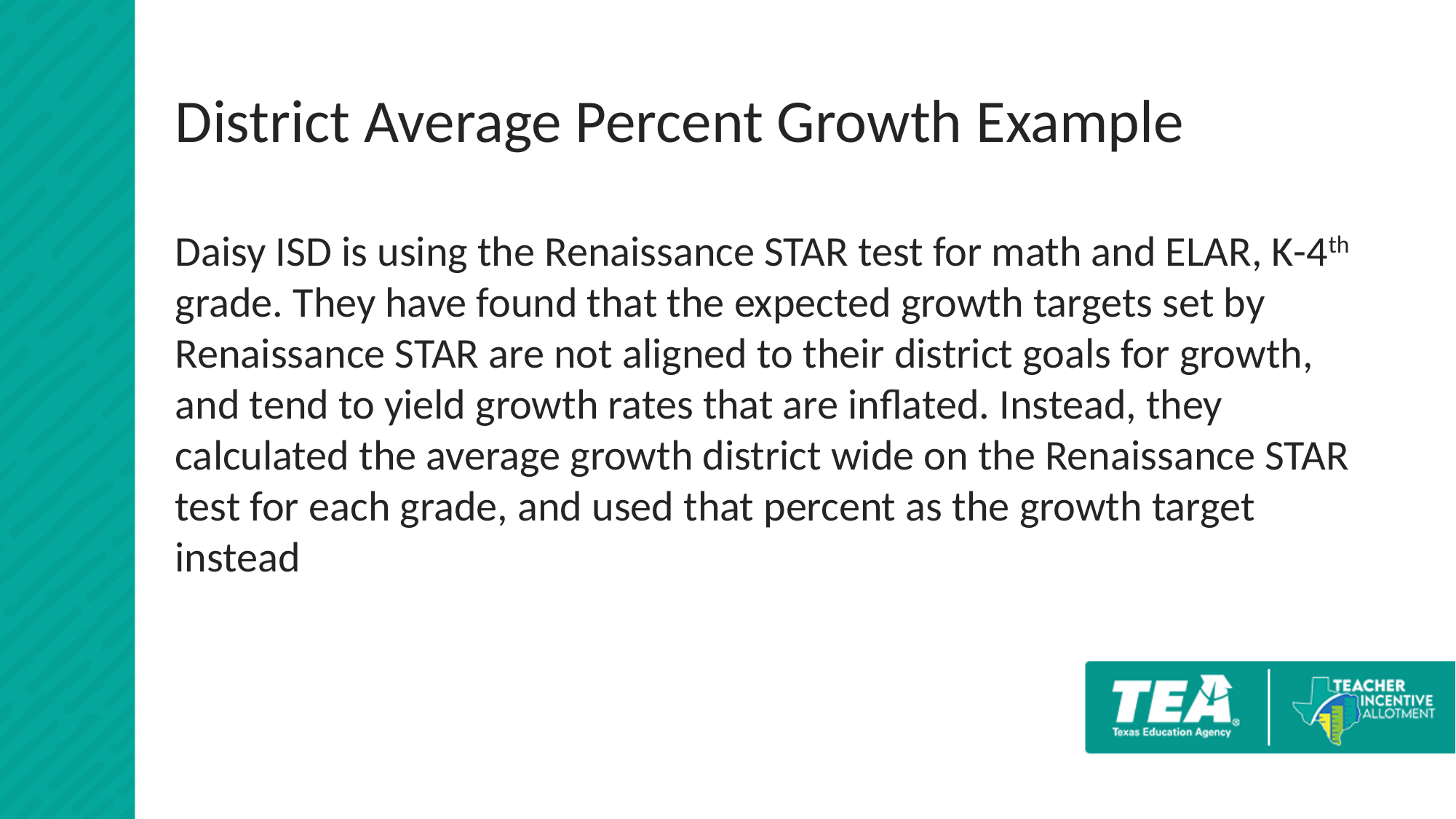

# District Average Percent Growth Example
Daisy ISD is using the Renaissance STAR test for math and ELAR, K-4th grade. They have found that the expected growth targets set by Renaissance STAR are not aligned to their district goals for growth, and tend to yield growth rates that are inflated. Instead, they calculated the average growth district wide on the Renaissance STAR test for each grade, and used that percent as the growth target instead